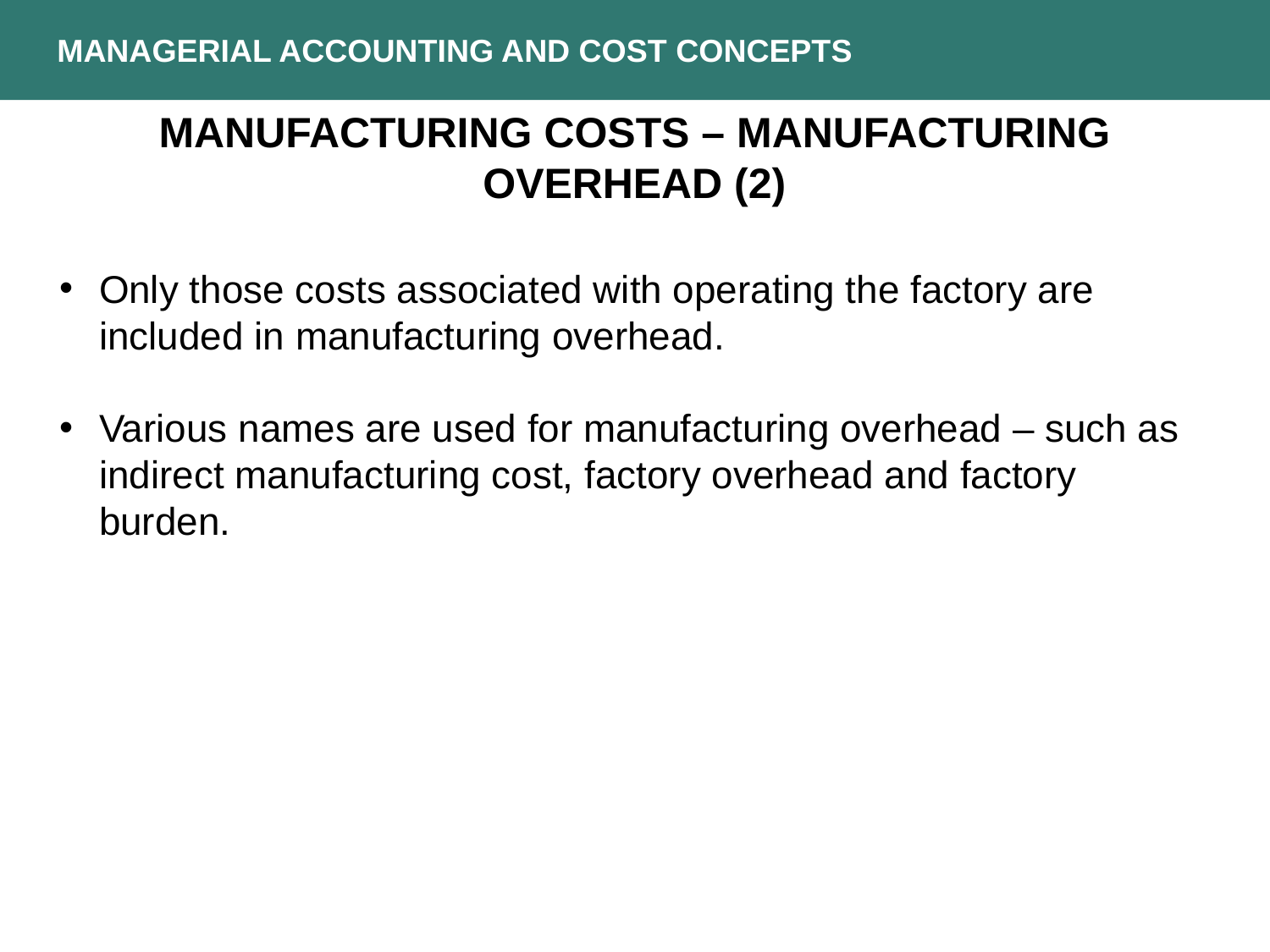

MANAGERIAL ACCOUNTING AND COST CONCEPTS
MANUFACTURING COSTS – MANUFACTURING OVERHEAD (2)

Only those costs associated with operating the factory are included in manufacturing overhead.

Various names are used for manufacturing overhead – such as indirect manufacturing cost, factory overhead and factory burden.